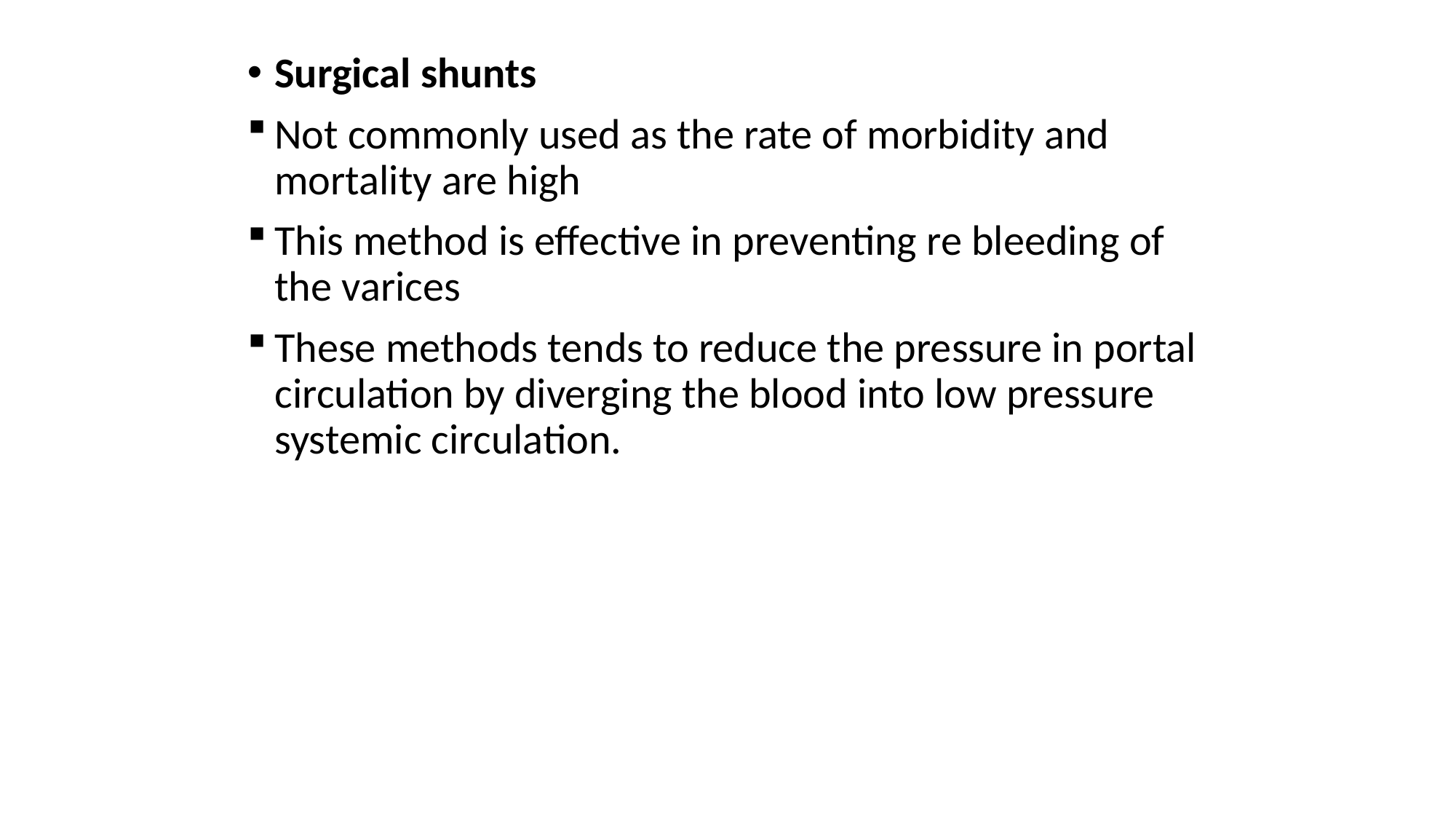

Surgical shunts
Not commonly used as the rate of morbidity and mortality are high
This method is effective in preventing re bleeding of the varices
These methods tends to reduce the pressure in portal circulation by diverging the blood into low pressure systemic circulation.